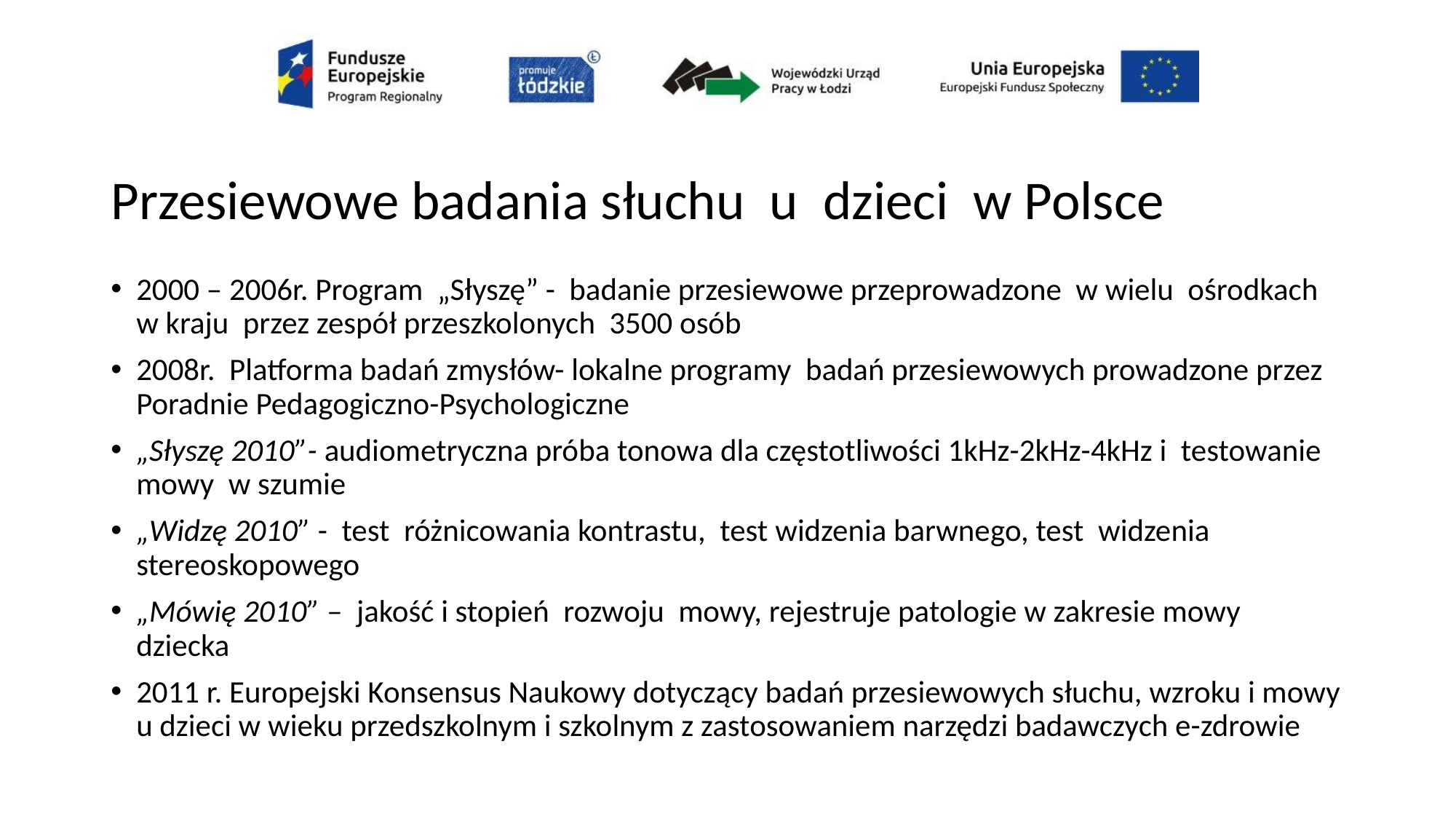

# Przesiewowe badania słuchu  u  dzieci  w Polsce
2000 – 2006r. Program  „Słyszę” -  badanie przesiewowe przeprowadzone  w wielu  ośrodkach  w kraju  przez zespół przeszkolonych  3500 osób
2008r.  Platforma badań zmysłów- lokalne programy  badań przesiewowych prowadzone przez Poradnie Pedagogiczno-Psychologiczne
„Słyszę 2010”- audiometryczna próba tonowa dla częstotliwości 1kHz-2kHz-4kHz i  testowanie mowy  w szumie
„Widzę 2010” -  test  różnicowania kontrastu,  test widzenia barwnego, test  widzenia  stereoskopowego
„Mówię 2010” –  jakość i stopień  rozwoju  mowy, rejestruje patologie w zakresie mowy  dziecka
2011 r. Europejski Konsensus Naukowy dotyczący badań przesiewowych słuchu, wzroku i mowy u dzieci w wieku przedszkolnym i szkolnym z zastosowaniem narzędzi badawczych e-zdrowie